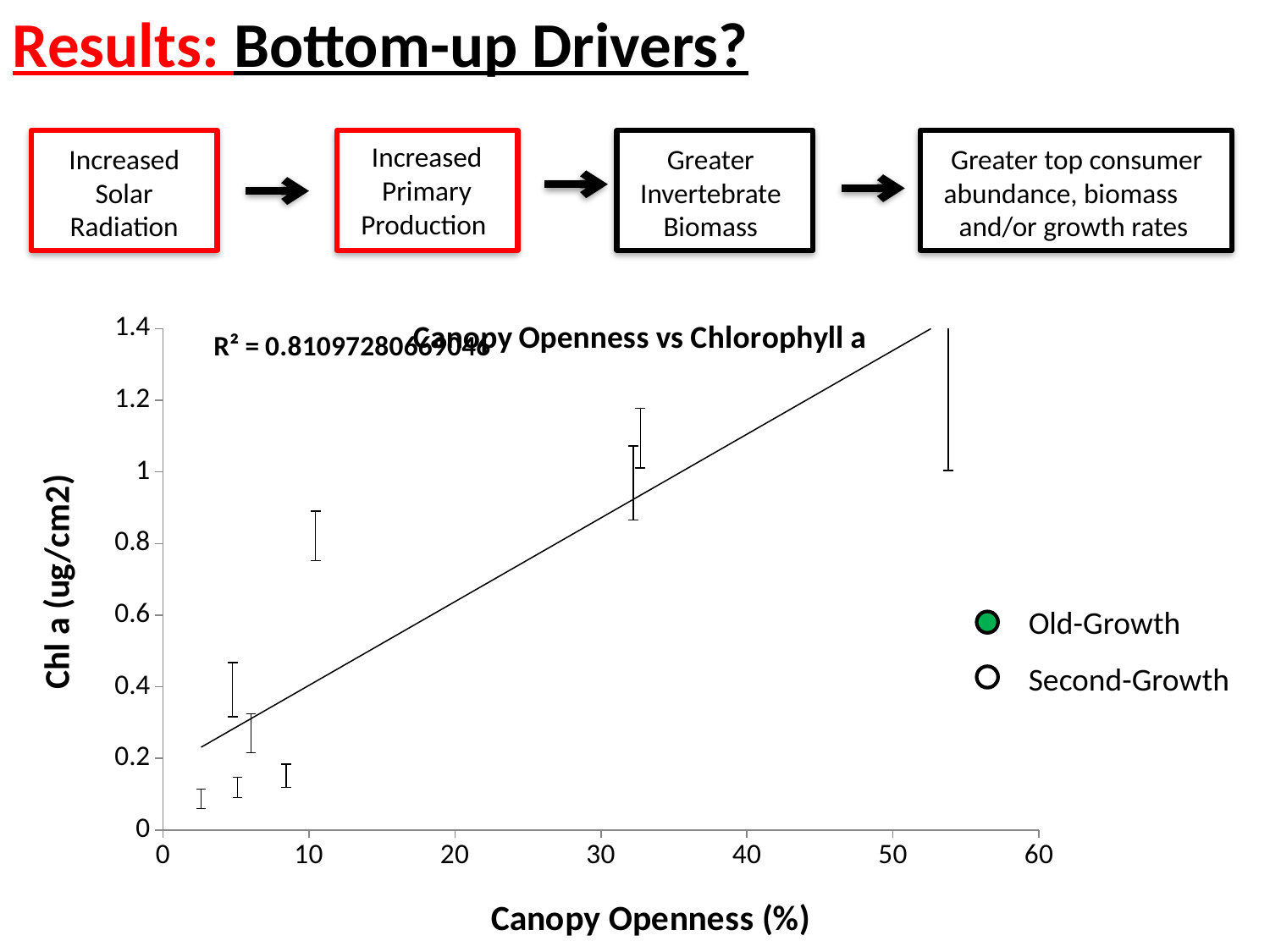

Results: Bottom-up Drivers?

Increased Primary Production
Increased Solar Radiation
Greater Invertebrate Biomass
Greater top consumer abundance, biomass      and/or growth rates

### Chart: Canopy Openness vs Chlorophyll a

| Category |  |
|---|---|
Old-Growth

Second-Growth